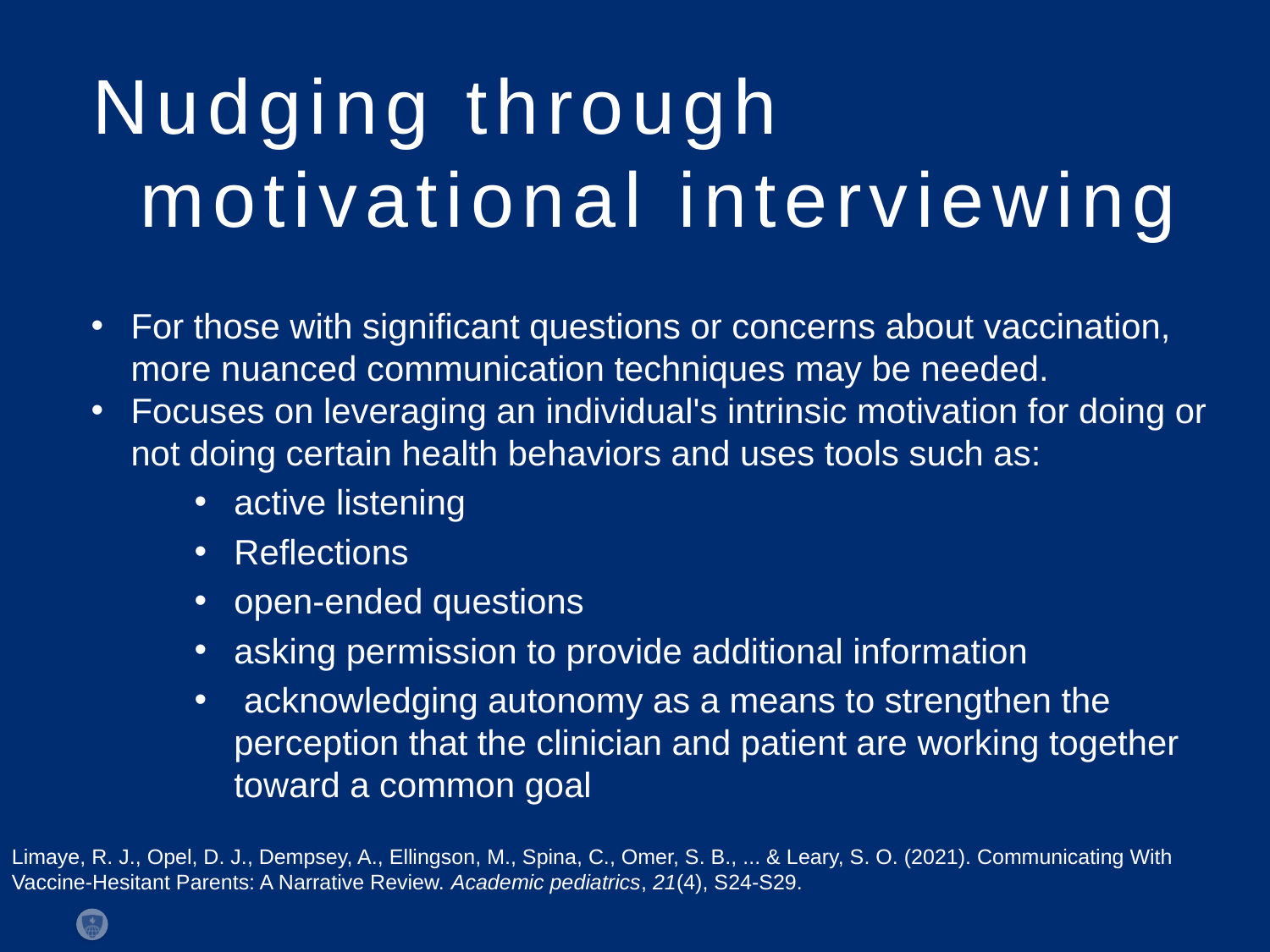

Nudging through motivational interviewing

For those with significant questions or concerns about vaccination, more nuanced communication techniques may be needed.
Focuses on leveraging an individual's intrinsic motivation for doing or not doing certain health behaviors and uses tools such as:
active listening
Reflections
open-ended questions
asking permission to provide additional information
 acknowledging autonomy as a means to strengthen the perception that the clinician and patient are working together toward a common goal
Limaye, R. J., Opel, D. J., Dempsey, A., Ellingson, M., Spina, C., Omer, S. B., ... & Leary, S. O. (2021). Communicating With Vaccine-Hesitant Parents: A Narrative Review. Academic pediatrics, 21(4), S24-S29.